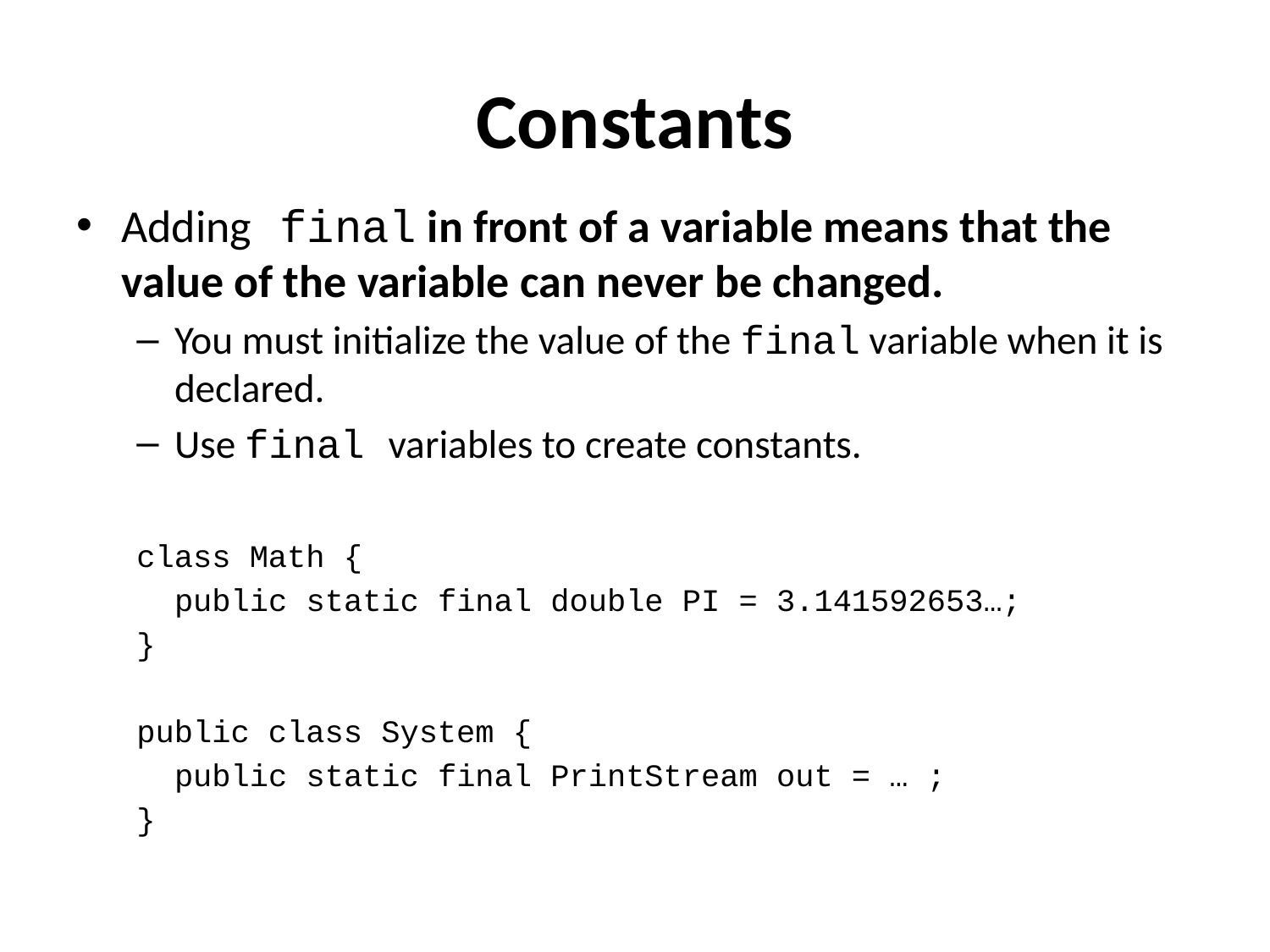

# Constants
Adding final in front of a variable means that the value of the variable can never be changed.
You must initialize the value of the final variable when it is declared.
Use final variables to create constants.

class Math {
	public static final double PI = 3.141592653…;
}

public class System {
	public static final PrintStream out = … ;
}